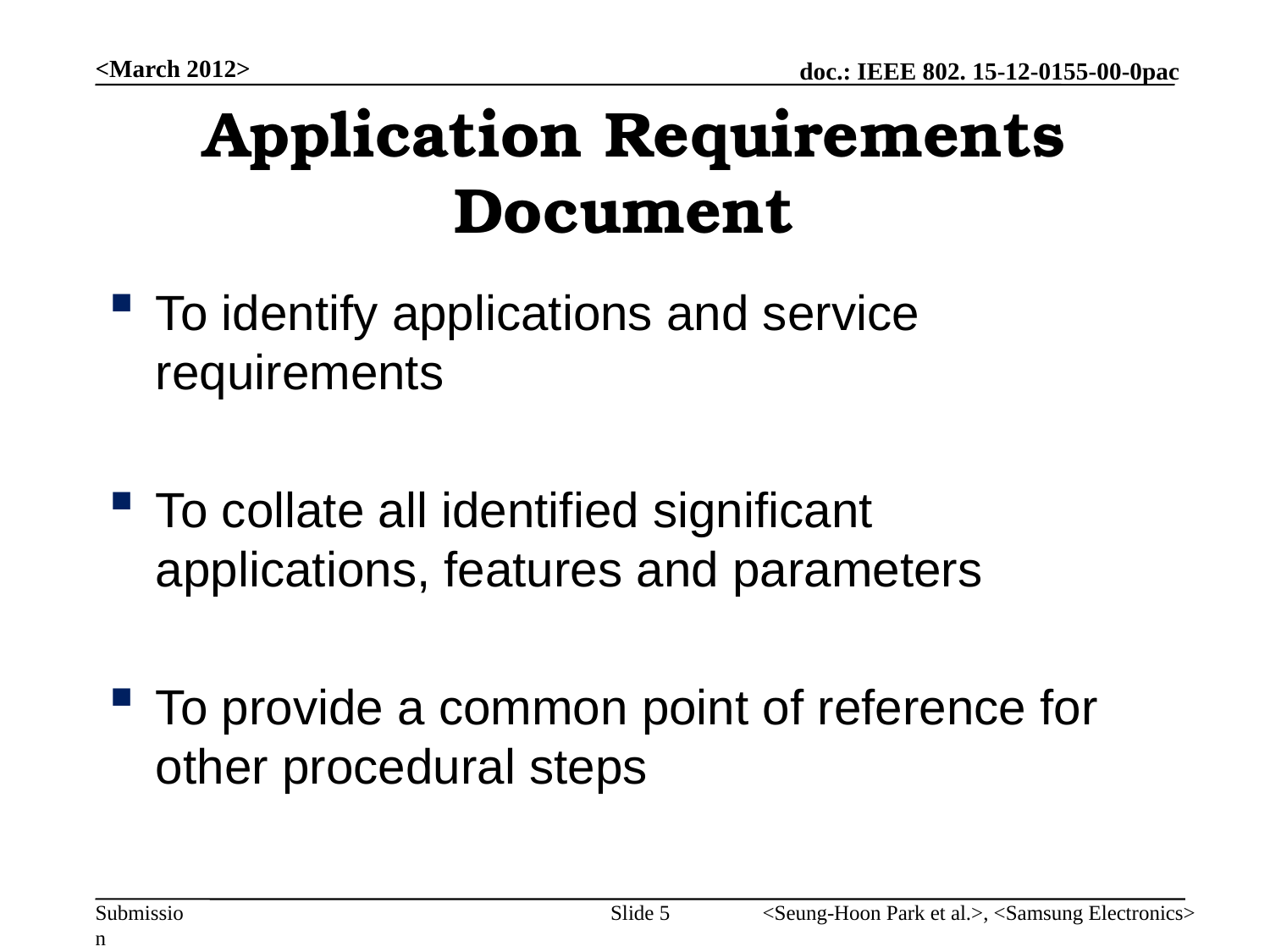

<March 2012>
# Application Requirements Document
To identify applications and service requirements

To collate all identified significant applications, features and parameters

To provide a common point of reference for other procedural steps
Slide 5
<Seung-Hoon Park et al.>, <Samsung Electronics>